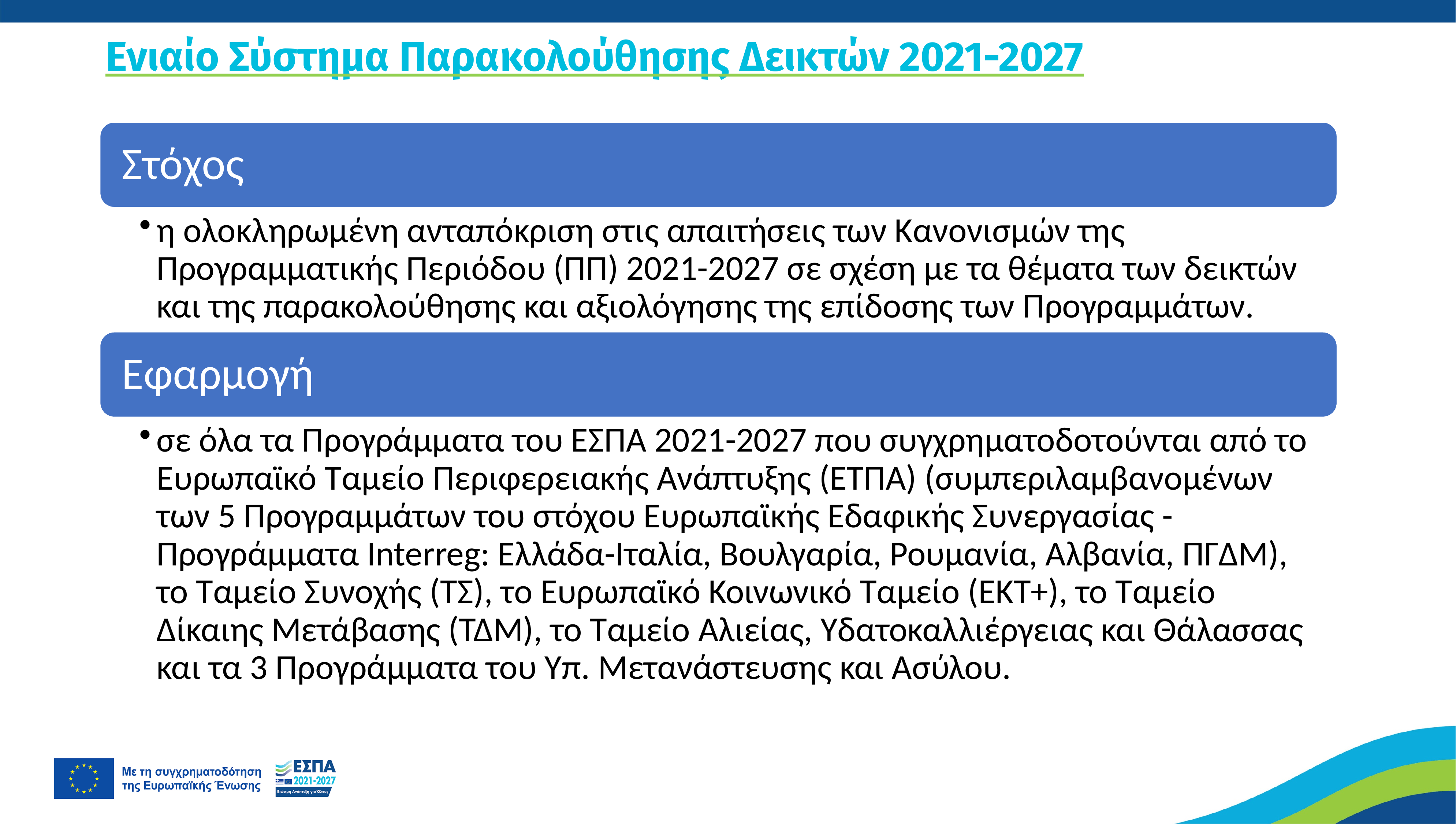

# Ενιαίο Σύστημα Παρακολούθησης Δεικτών 2021-2027
Στόχος
η ολοκληρωμένη ανταπόκριση στις απαιτήσεις των Κανονισμών της Προγραμματικής Περιόδου (ΠΠ) 2021-2027 σε σχέση με τα θέματα των δεικτών και της παρακολούθησης και αξιολόγησης της επίδοσης των Προγραμμάτων.
Εφαρμογή
σε όλα τα Προγράμματα του ΕΣΠΑ 2021-2027 που συγχρηματοδοτούνται από το Ευρωπαϊκό Ταμείο Περιφερειακής Ανάπτυξης (ΕΤΠΑ) (συμπεριλαμβανομένων των 5 Προγραμμάτων του στόχου Ευρωπαϊκής Εδαφικής Συνεργασίας - Προγράμματα Interreg: Ελλάδα-Ιταλία, Βουλγαρία, Ρουμανία, Αλβανία, ΠΓΔΜ), το Ταμείο Συνοχής (ΤΣ), το Ευρωπαϊκό Κοινωνικό Ταμείο (ΕΚΤ+), το Ταμείο Δίκαιης Μετάβασης (ΤΔΜ), το Ταμείο Αλιείας, Υδατοκαλλιέργειας και Θάλασσας και τα 3 Προγράμματα του Υπ. Μετανάστευσης και Ασύλου.